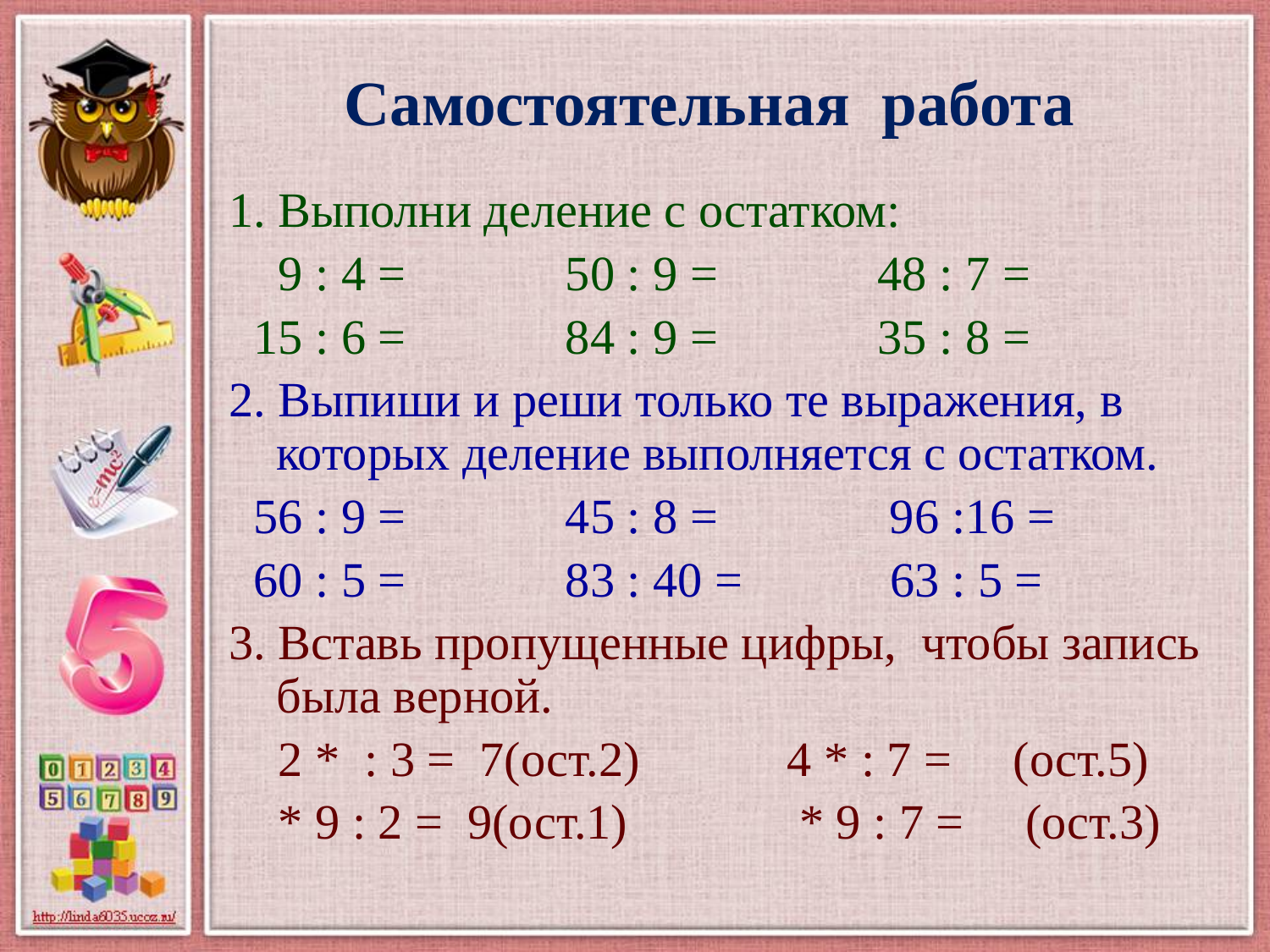

# Самостоятельная  работа
1. Выполни деление с остатком:
    9 : 4 =             50 : 9 =             48 : 7 =
  15 : 6 =             84 : 9 =             35 : 8 =
2. Выпиши и реши только те выражения, в которых деление выполняется с остатком.
  56 : 9 =             45 : 8 =              96 :16 =
  60 : 5 =             83 : 40 =            63 : 5 =
3. Вставь пропущенные цифры,  чтобы запись была верной.
    2 *  : 3 =  7(ост.2)            4 * : 7 =     (ост.5)
    * 9 : 2 =  9(ост.1)              * 9 : 7 =     (ост.3)